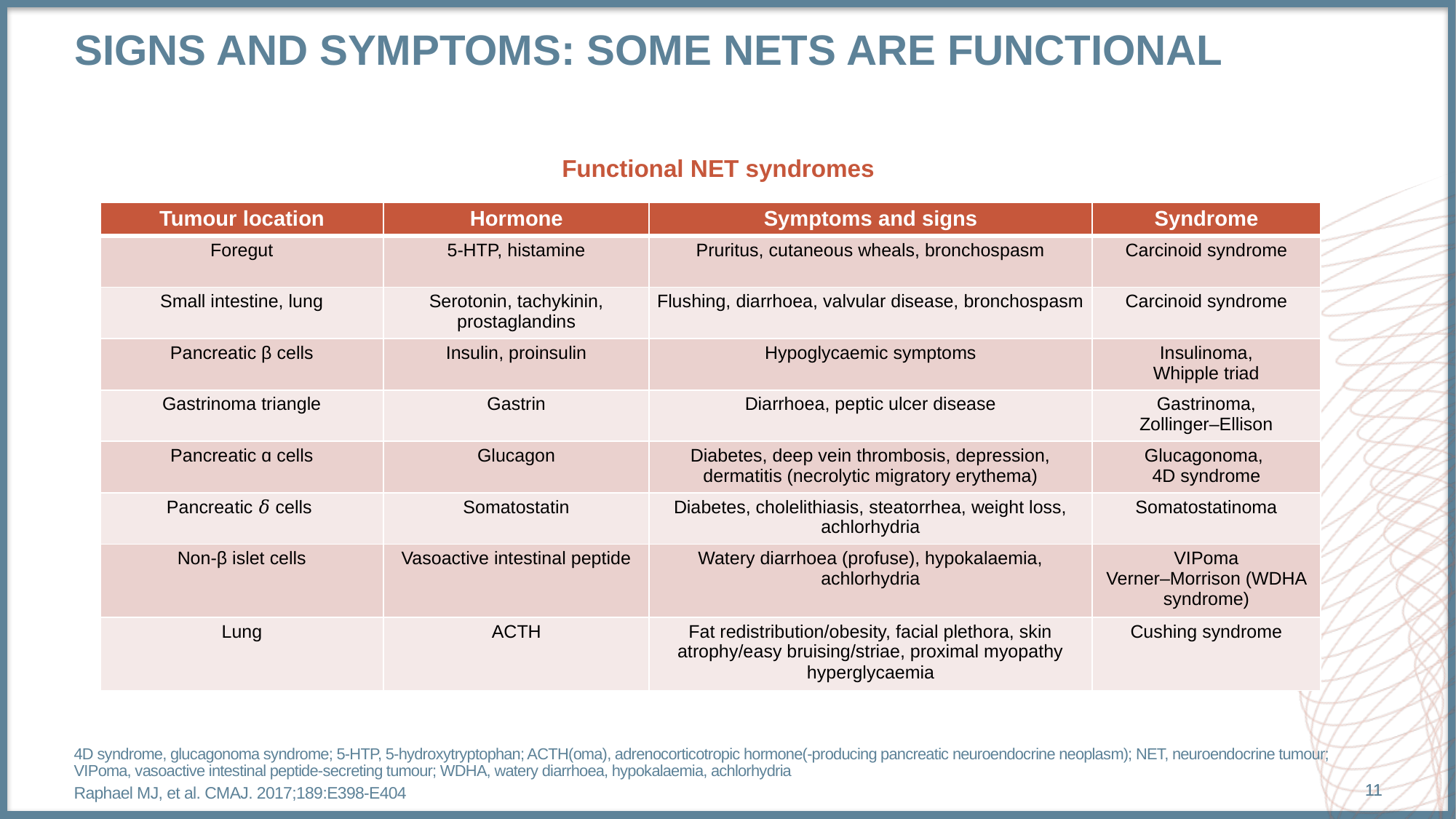

# Signs and symptoms: Some nets are functional
Functional NET syndromes
| Tumour location | Hormone | Symptoms and signs | Syndrome |
| --- | --- | --- | --- |
| Foregut | 5-HTP, histamine | Pruritus, cutaneous wheals, bronchospasm | Carcinoid syndrome |
| Small intestine, lung | Serotonin, tachykinin, prostaglandins | Flushing, diarrhoea, valvular disease, bronchospasm | Carcinoid syndrome |
| Pancreatic β cells | Insulin, proinsulin | Hypoglycaemic symptoms | Insulinoma, Whipple triad |
| Gastrinoma triangle | Gastrin | Diarrhoea, peptic ulcer disease | Gastrinoma, Zollinger–Ellison |
| Pancreatic ɑ cells | Glucagon | Diabetes, deep vein thrombosis, depression, dermatitis (necrolytic migratory erythema) | Glucagonoma, 4D syndrome |
| Pancreatic 𝛿 cells | Somatostatin | Diabetes, cholelithiasis, steatorrhea, weight loss, achlorhydria | Somatostatinoma |
| Non-β islet cells | Vasoactive intestinal peptide | Watery diarrhoea (profuse), hypokalaemia, achlorhydria | VIPoma Verner–Morrison (WDHA syndrome) |
| Lung | ACTH | Fat redistribution/obesity, facial plethora, skin atrophy/easy bruising/striae, proximal myopathy hyperglycaemia | Cushing syndrome |
4D syndrome, glucagonoma syndrome; 5-HTP, 5-hydroxytryptophan; ACTH(oma), adrenocorticotropic hormone(-producing pancreatic neuroendocrine neoplasm); NET, neuroendocrine tumour; VIPoma, vasoactive intestinal peptide-secreting tumour; WDHA, watery diarrhoea, hypokalaemia, achlorhydria
Raphael MJ, et al. CMAJ. 2017;189:E398-E404
11
11